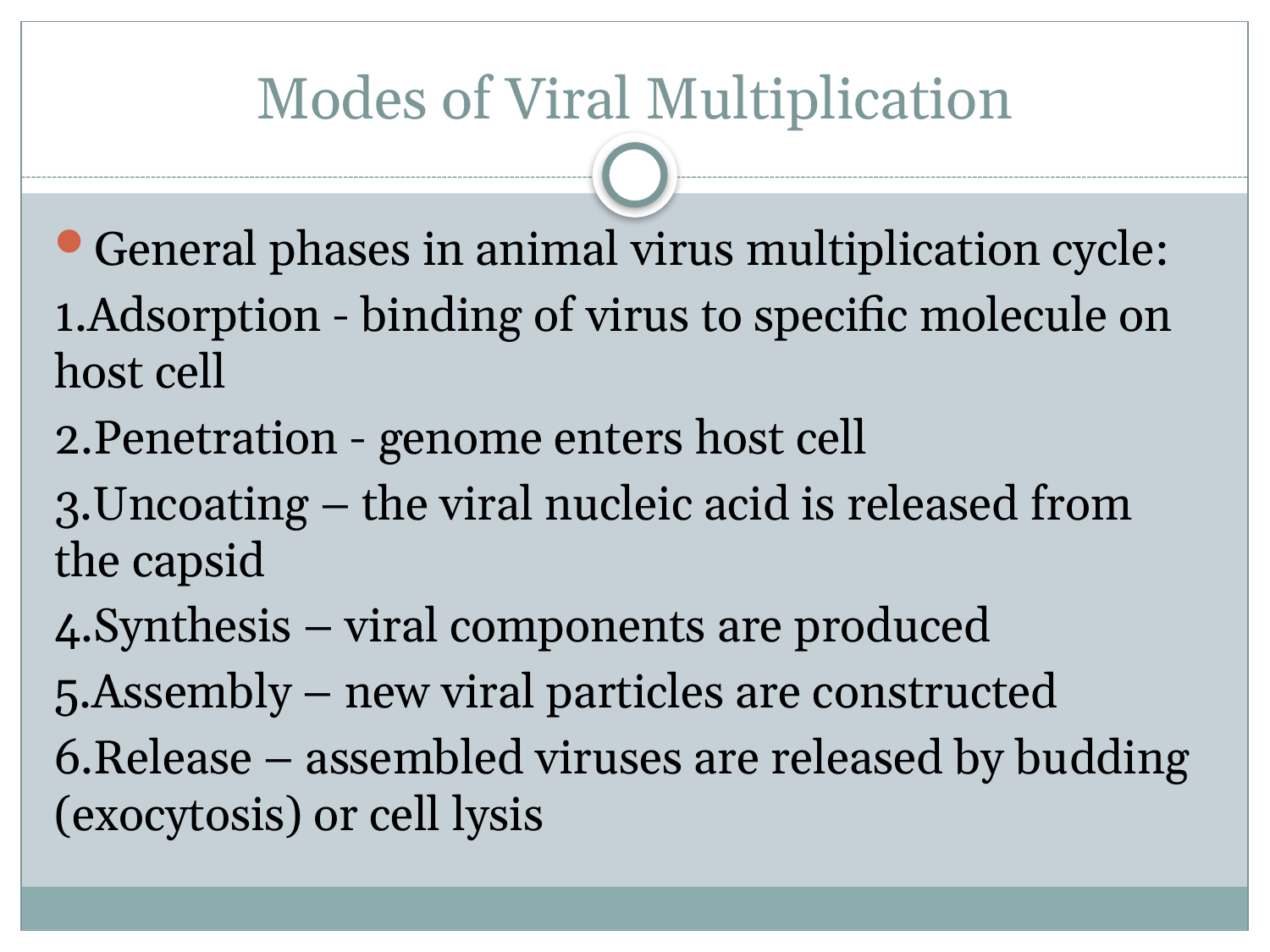

# Modes of Viral Multiplication
General phases in animal virus multiplication cycle:
1.Adsorption - binding of virus to specific molecule on host cell
2.Penetration - genome enters host cell
3.Uncoating – the viral nucleic acid is released from the capsid
4.Synthesis – viral components are produced
5.Assembly – new viral particles are constructed
6.Release – assembled viruses are released by budding (exocytosis) or cell lysis